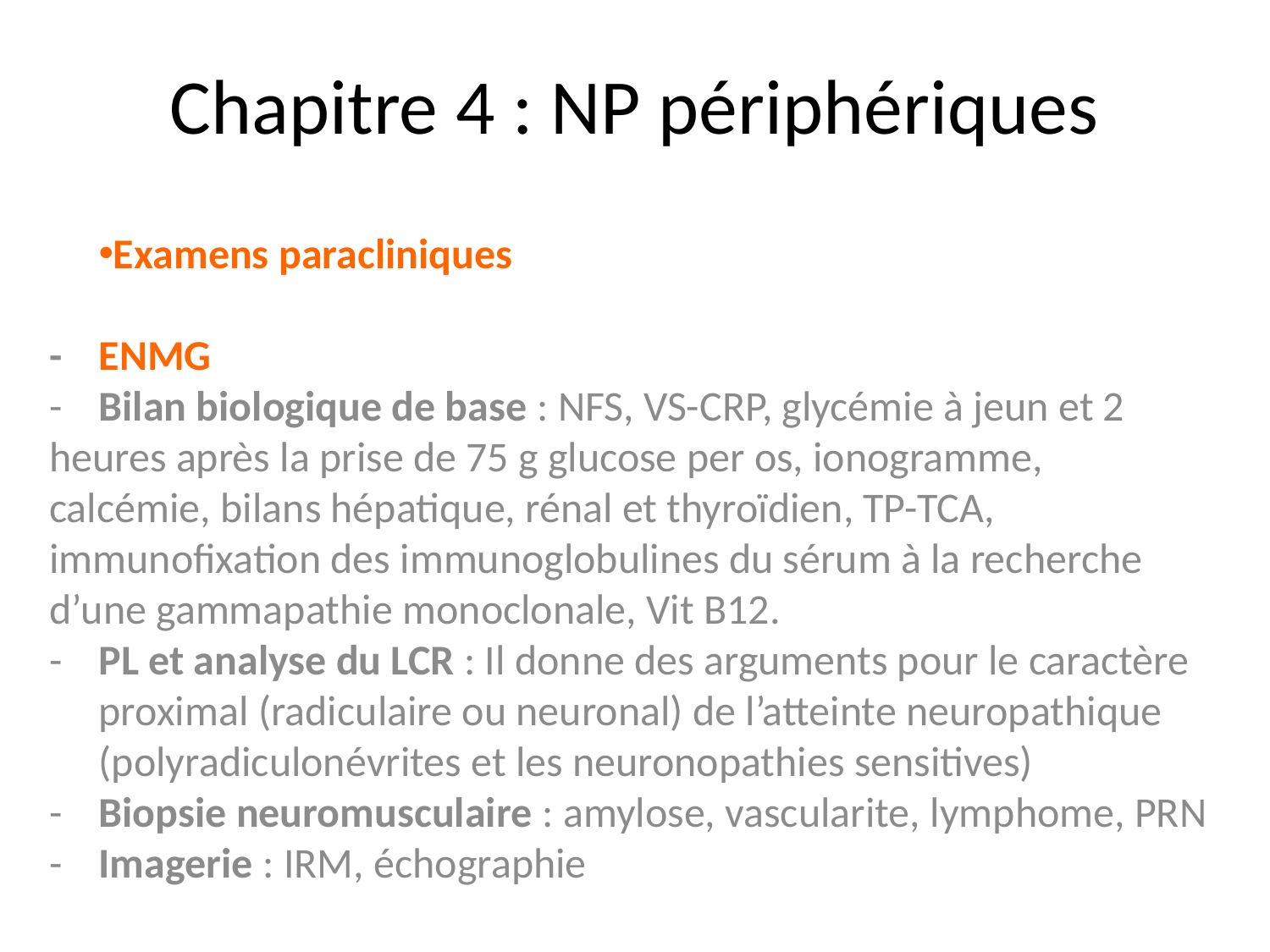

Chapitre 4 : NP périphériques
Examens paracliniques
-	ENMG
-	Bilan biologique de base : NFS, VS-CRP, glycémie à jeun et 2 	heures après la prise de 75 g glucose per os, ionogramme, 	calcémie, bilans hépatique, rénal et thyroïdien, TP-TCA, 	immunofixation des immunoglobulines du sérum à la recherche 	d’une gammapathie monoclonale, Vit B12.
-	PL et analyse du LCR : Il donne des arguments pour le caractère 	proximal (radiculaire ou neuronal) de l’atteinte neuropathique
	(polyradiculonévrites et les neuronopathies sensitives)
-	Biopsie neuromusculaire : amylose, vascularite, lymphome, PRN
-	Imagerie : IRM, échographie